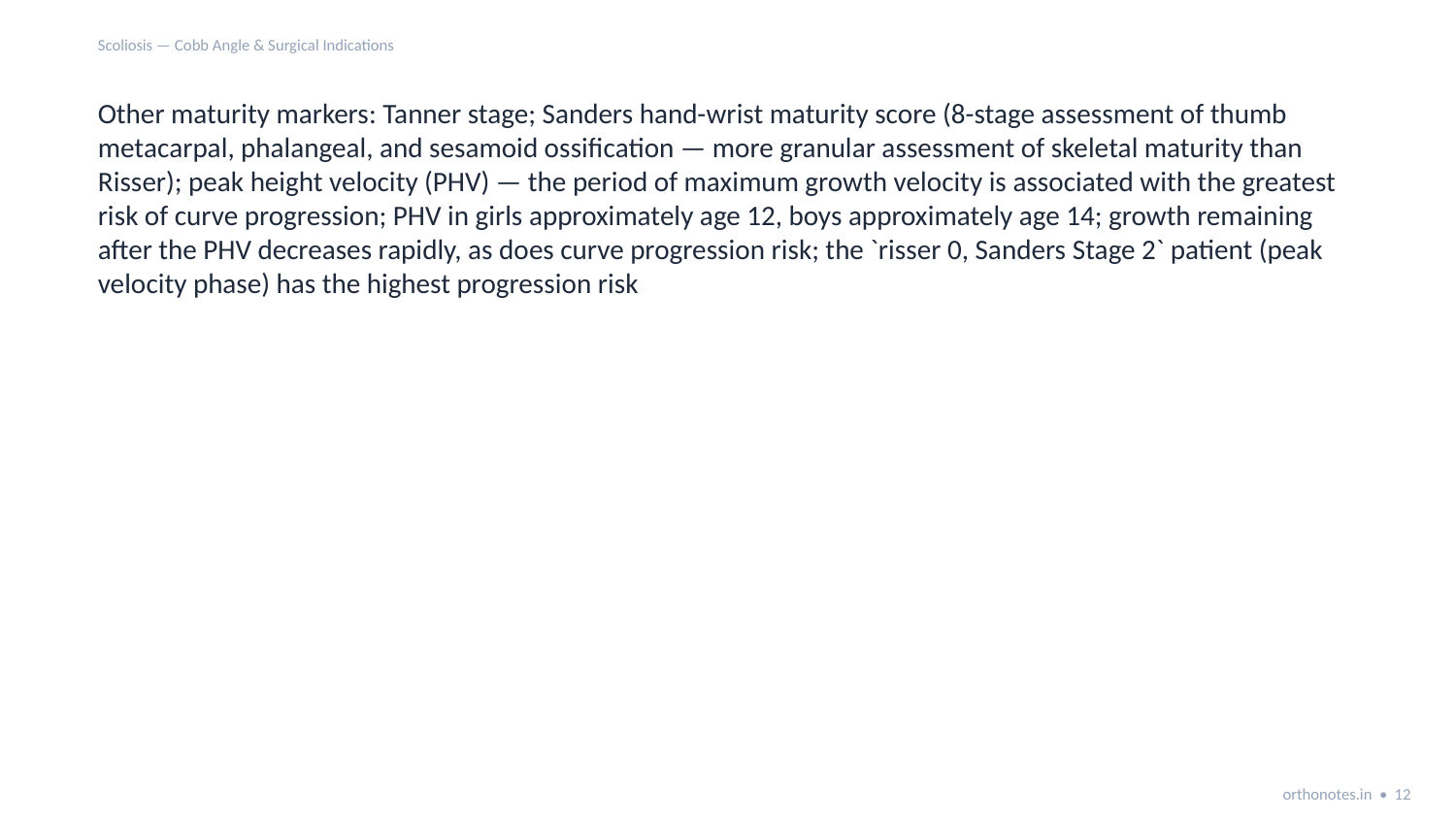

Scoliosis — Cobb Angle & Surgical Indications
Other maturity markers: Tanner stage; Sanders hand-wrist maturity score (8-stage assessment of thumb metacarpal, phalangeal, and sesamoid ossification — more granular assessment of skeletal maturity than Risser); peak height velocity (PHV) — the period of maximum growth velocity is associated with the greatest risk of curve progression; PHV in girls approximately age 12, boys approximately age 14; growth remaining after the PHV decreases rapidly, as does curve progression risk; the `risser 0, Sanders Stage 2` patient (peak velocity phase) has the highest progression risk
orthonotes.in  •  12